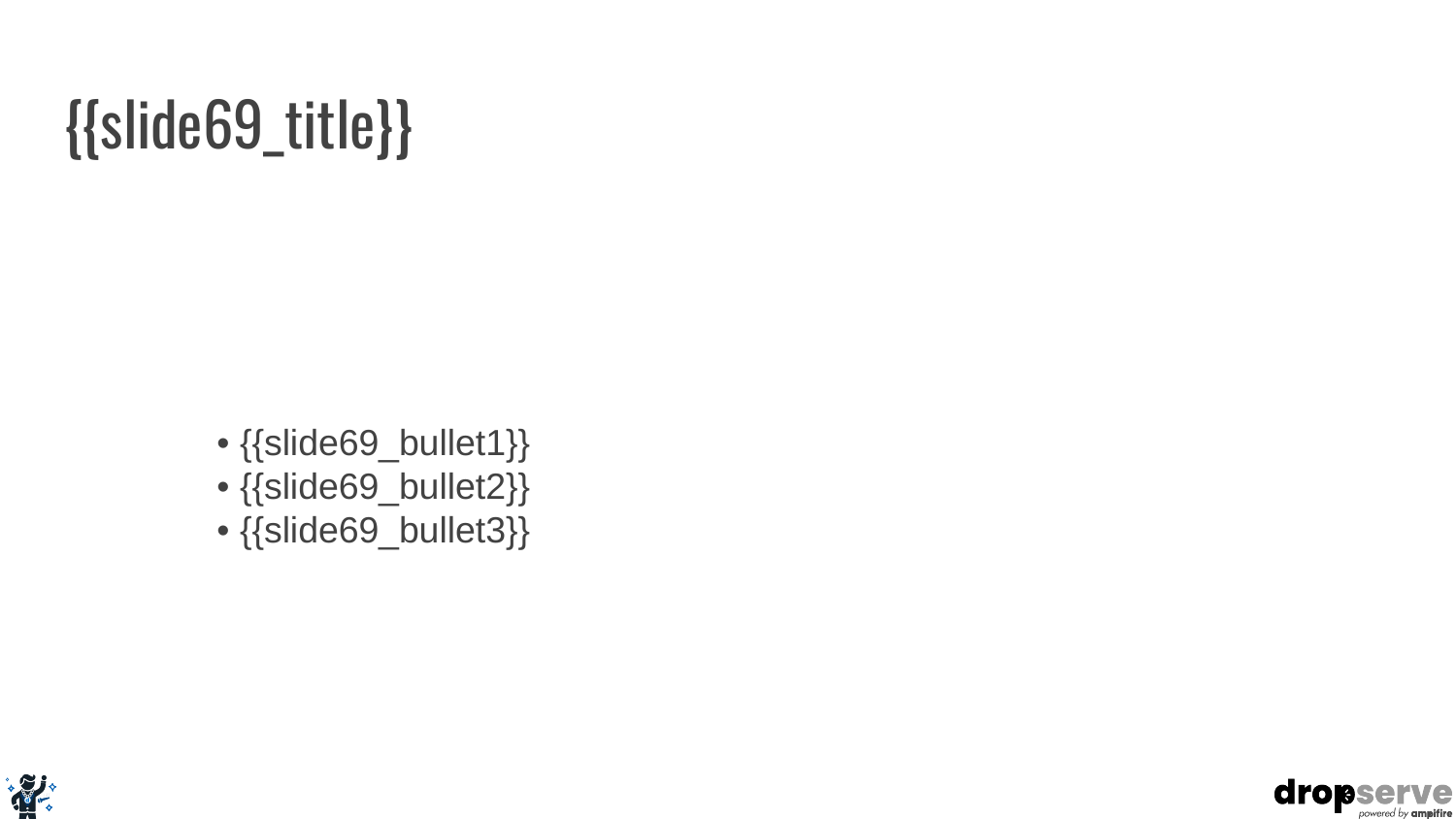

# {{slide69_title}}
• {{slide69_bullet1}}
• {{slide69_bullet2}}
• {{slide69_bullet3}}